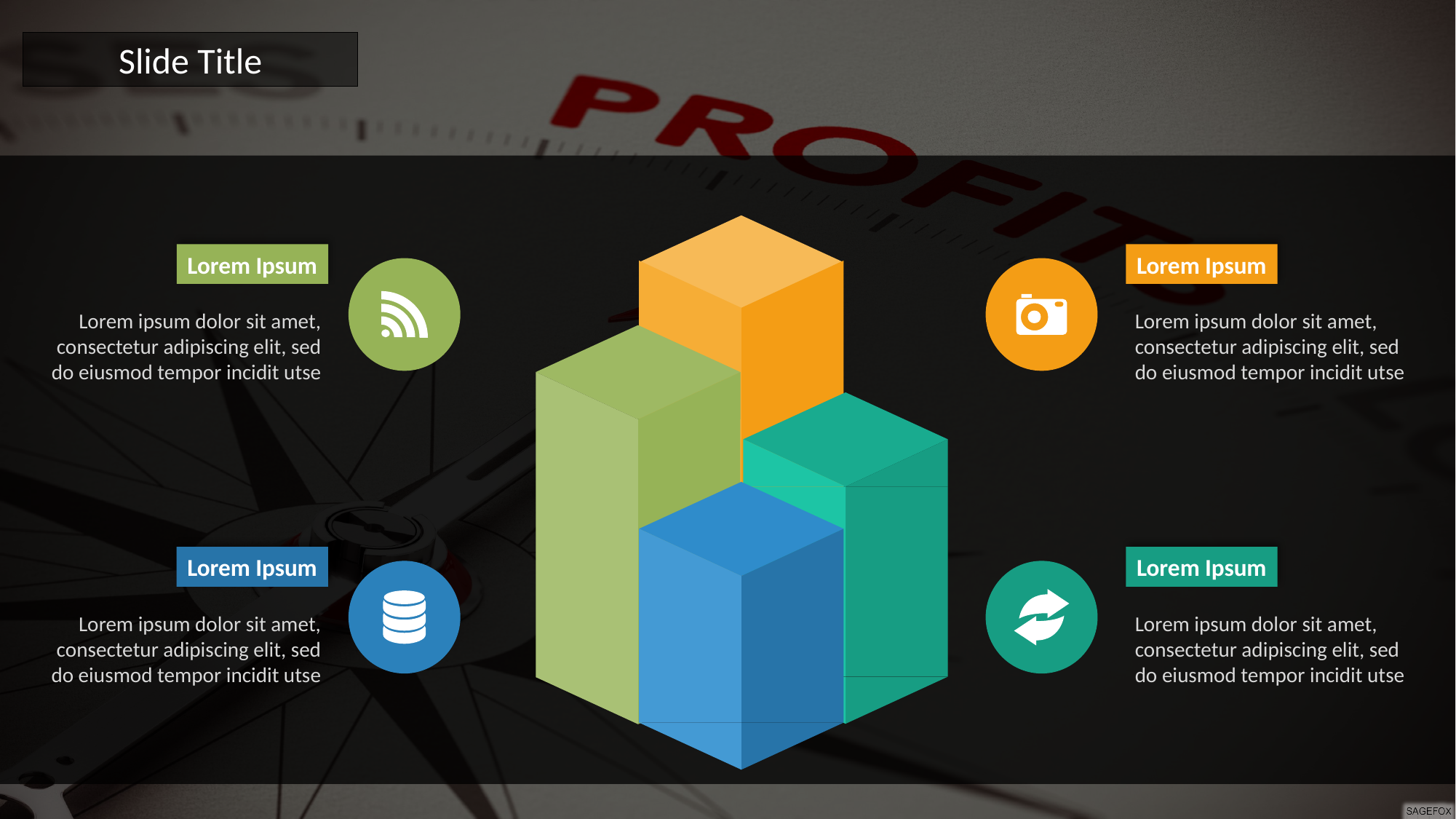

Slide Title

Lorem Ipsum
Lorem ipsum dolor sit amet, consectetur adipiscing elit, sed do eiusmod tempor incidit utse
Lorem Ipsum
Lorem ipsum dolor sit amet, consectetur adipiscing elit, sed do eiusmod tempor incidit utse

Lorem Ipsum
Lorem ipsum dolor sit amet, consectetur adipiscing elit, sed do eiusmod tempor incidit utse
Lorem Ipsum
Lorem ipsum dolor sit amet, consectetur adipiscing elit, sed do eiusmod tempor incidit utse